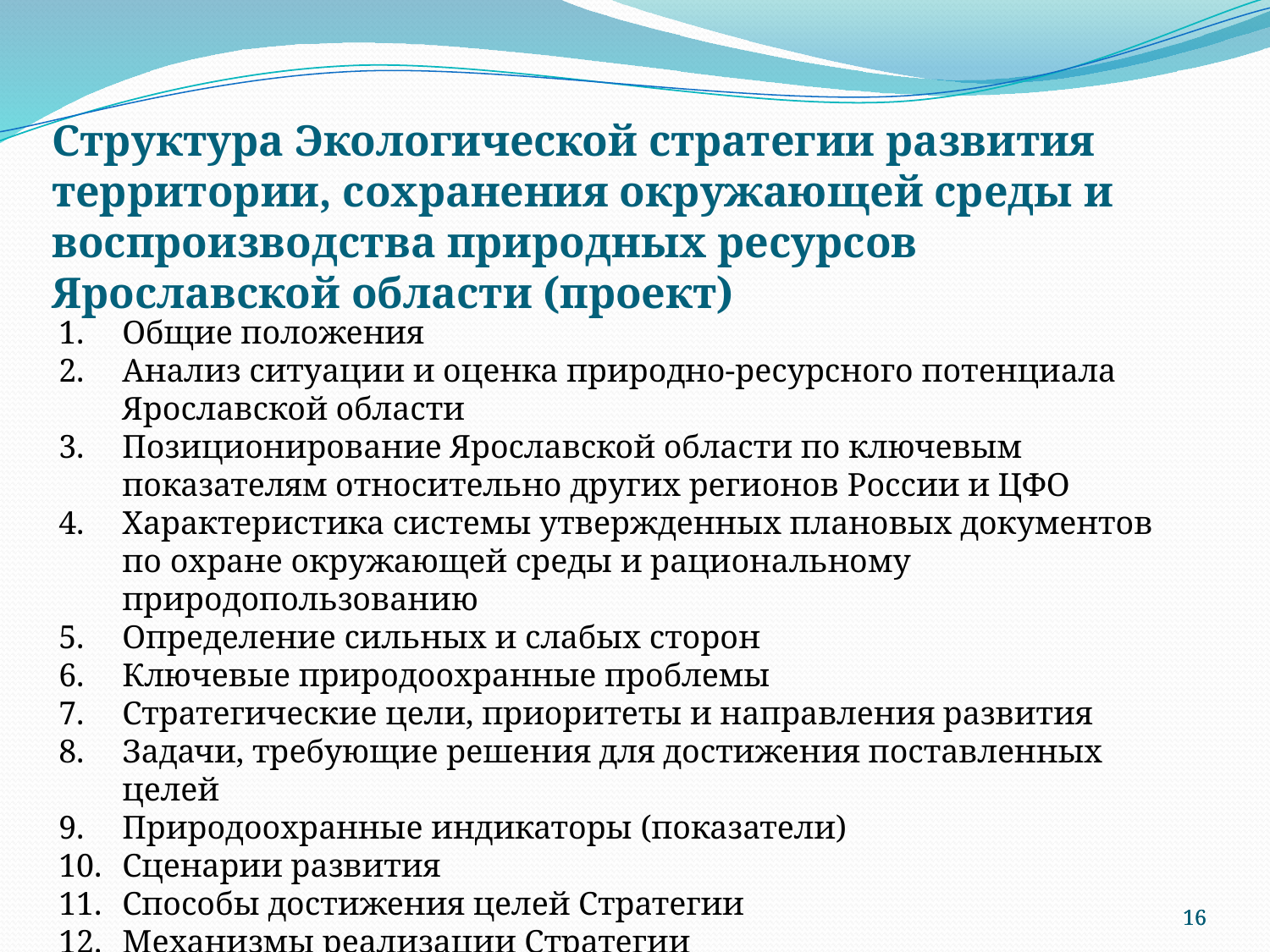

Структура Экологической стратегии развития территории, сохранения окружающей среды и воспроизводства природных ресурсов Ярославской области (проект)

Общие положения
Анализ ситуации и оценка природно-ресурсного потенциала Ярославской области
Позиционирование Ярославской области по ключевым показателям относительно других регионов России и ЦФО
Характеристика системы утвержденных плановых документов по охране окружающей среды и рациональному природопользованию
Определение сильных и слабых сторон
Ключевые природоохранные проблемы
Стратегические цели, приоритеты и направления развития
Задачи, требующие решения для достижения поставленных целей
Природоохранные индикаторы (показатели)
Сценарии развития
Способы достижения целей Стратегии
Механизмы реализации Стратегии
Заключение
16
16